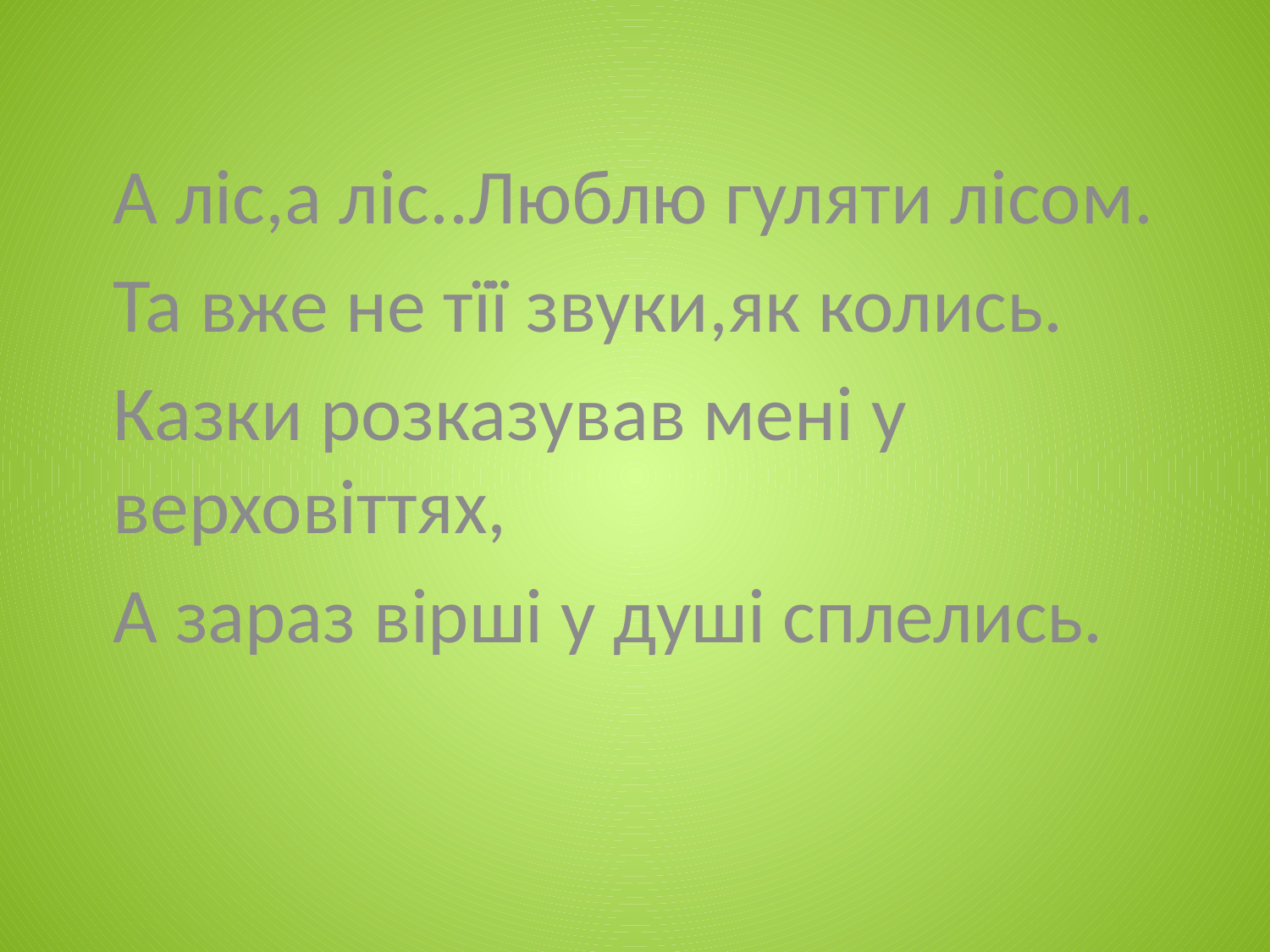

А ліс,а ліс..Люблю гуляти лісом.
Та вже не тїї звуки,як колись.
Казки розказував мені у верховіттях,
А зараз вірші у душі сплелись.
#